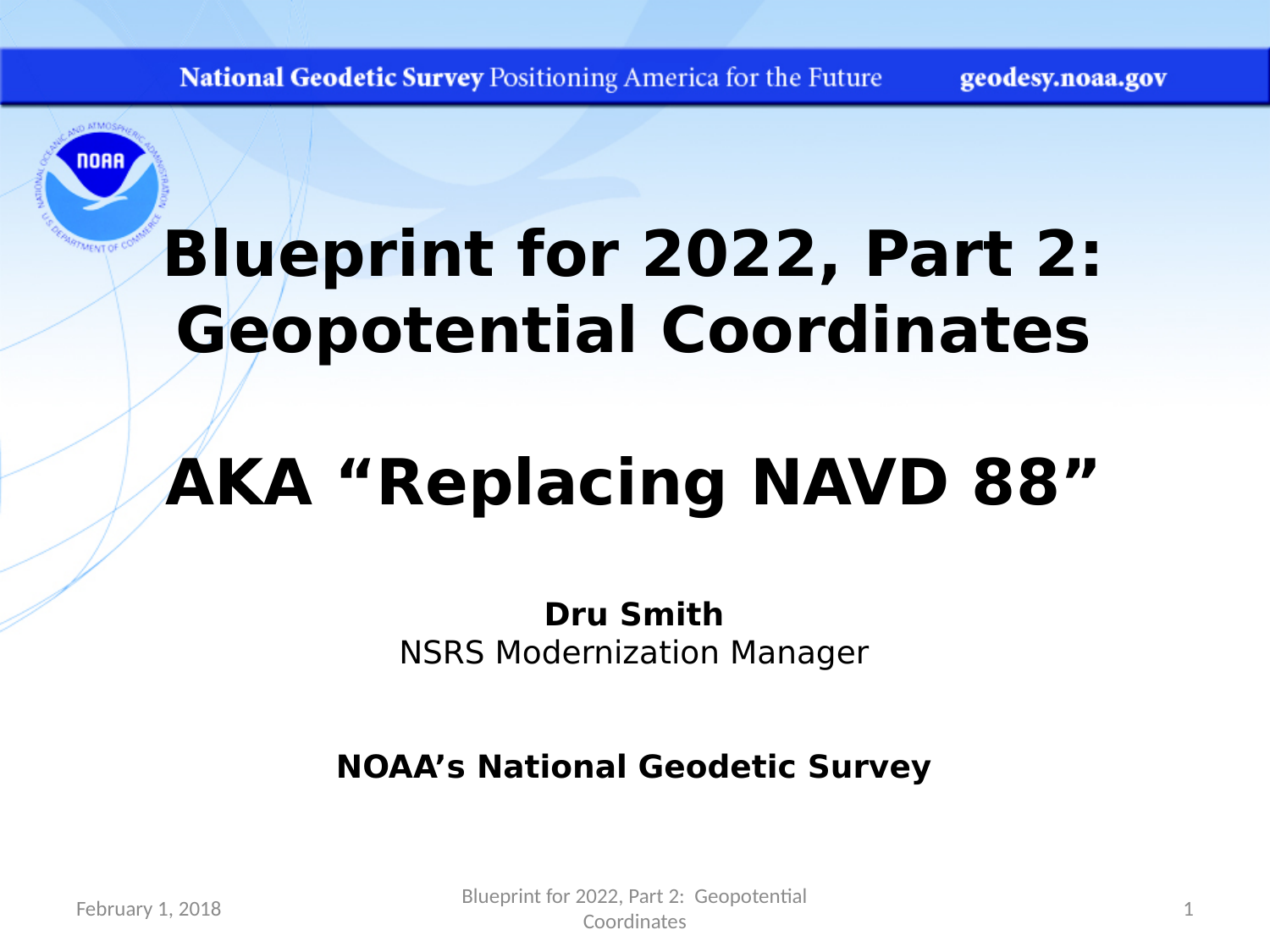

Blueprint for 2022, Part 2:
Geopotential Coordinates

AKA “Replacing NAVD 88”

Dru Smith
NSRS Modernization Manager

NOAA’s National Geodetic Survey
February 1, 2018
Blueprint for 2022, Part 2:  Geopotential Coordinates
1